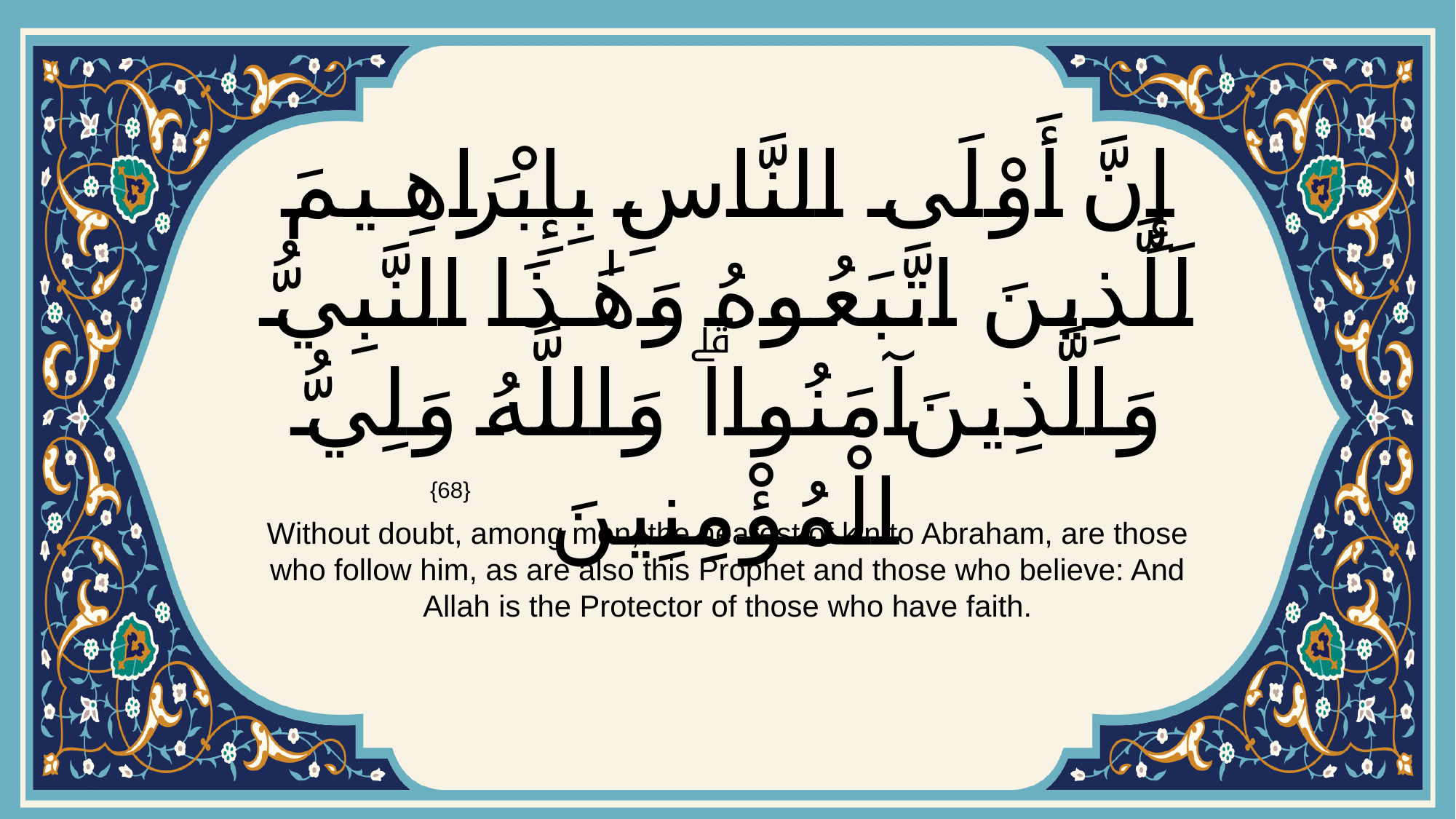

# إِنَّ أَوْلَى النَّاسِ بِإِبْرَاهِيمَ لَلَّذِينَ اتَّبَعُوهُ وَهَٰذَا النَّبِيُّ وَالَّذِينَ آمَنُواۗ وَاللَّهُ وَلِيُّ الْمُؤْمِنِينَ
{68}
Without doubt, among men, the nearest of kin to Abraham, are those who follow him, as are also this Prophet and those who believe: And Allah is the Protector of those who have faith.